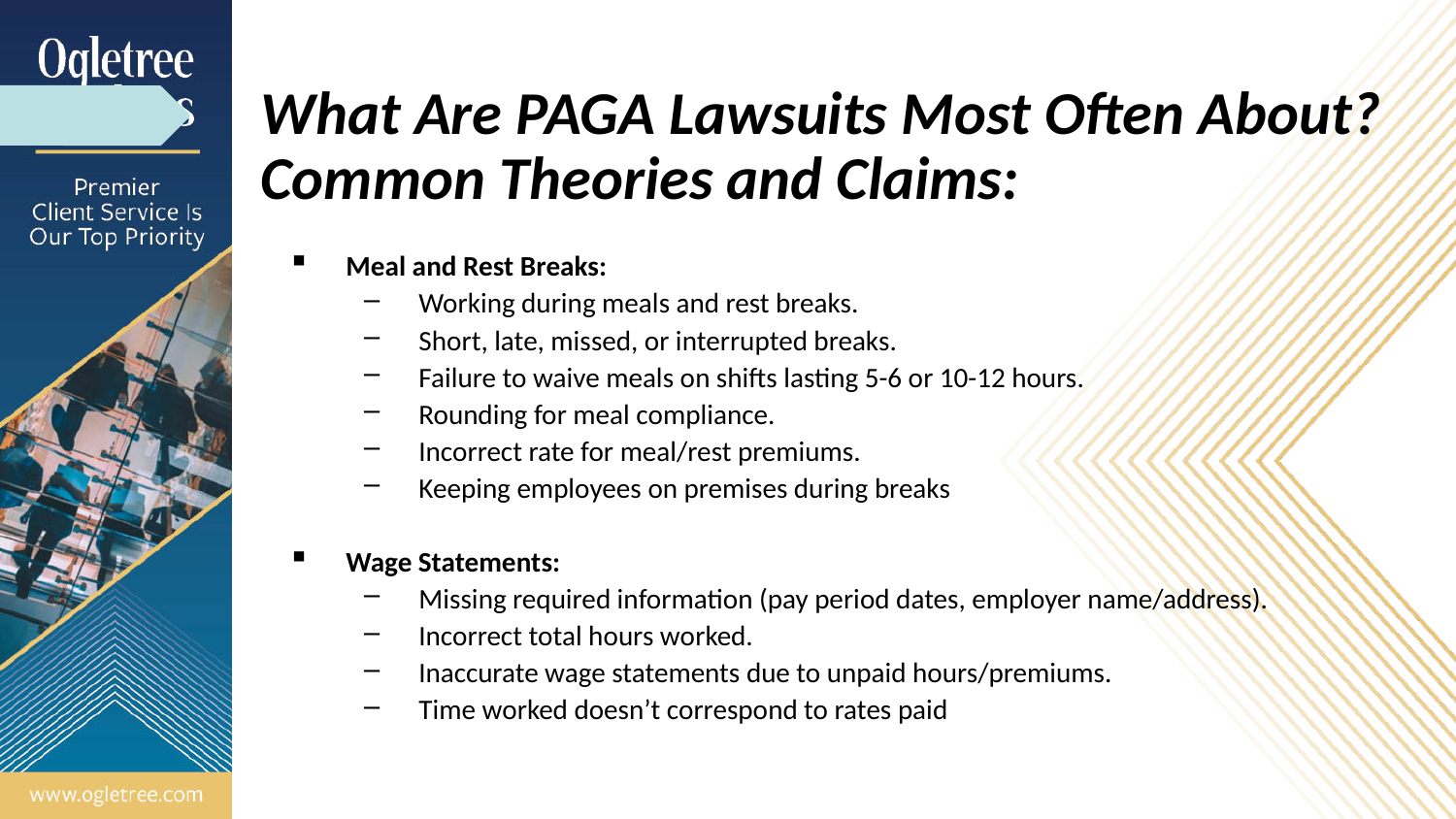

# What Are PAGA Lawsuits Most Often About? Common Theories and Claims:
Meal and Rest Breaks:
Working during meals and rest breaks.
Short, late, missed, or interrupted breaks.
Failure to waive meals on shifts lasting 5-6 or 10-12 hours.
Rounding for meal compliance.
Incorrect rate for meal/rest premiums.
Keeping employees on premises during breaks

Wage Statements:
Missing required information (pay period dates, employer name/address).
Incorrect total hours worked.
Inaccurate wage statements due to unpaid hours/premiums.
Time worked doesn’t correspond to rates paid